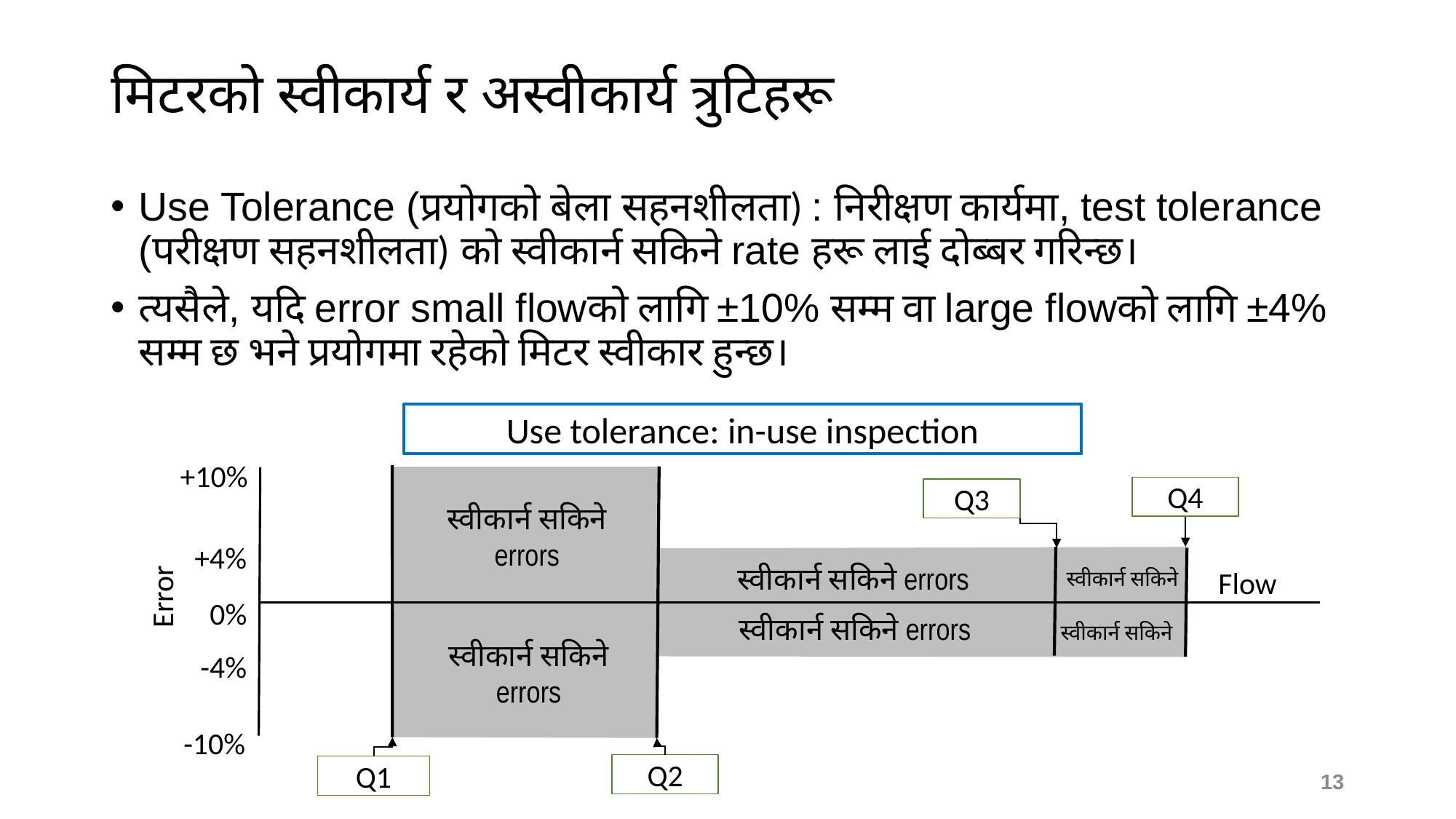

# मिटरको स्वीकार्य र अस्वीकार्य त्रुटिहरू
Use Tolerance (प्रयोगको बेला सहनशीलता) : निरीक्षण कार्यमा, test tolerance (परीक्षण सहनशीलता) को स्वीकार्न सकिने rate हरू लाई दोब्बर गरिन्छ।
त्यसैले, यदि error small flowको लागि ±10% सम्म वा large flowको लागि ±4% सम्म छ भने प्रयोगमा रहेको मिटर स्वीकार हुन्छ।
Use tolerance: in-use inspection
+10%

Q4
Q3
Error
+4%
-4%
-10%
Q2
Q1
स्वीकार्न सकिने errors
स्वीकार्न सकिने
स्वीकार्न सकिने errors
0%
स्वीकार्न सकिने
स्वीकार्न सकिने errors
स्वीकार्न सकिने errors
Flow
13